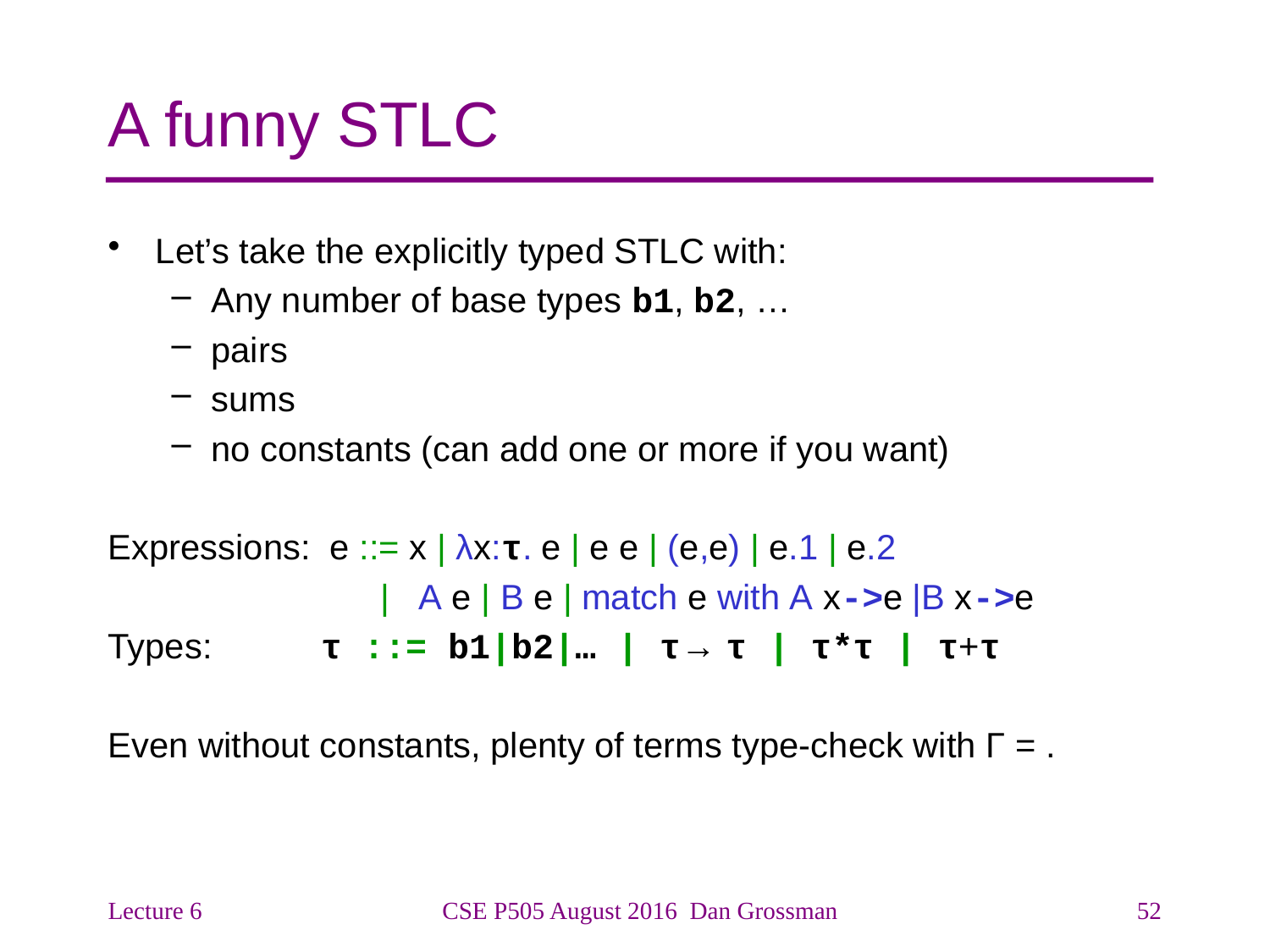

# A funny STLC
Let’s take the explicitly typed STLC with:
Any number of base types b1, b2, …
pairs
sums
no constants (can add one or more if you want)

Expressions:  e ::= x | λx:τ. e | e e | (e,e) | e.1 | e.2
                            |   A e | B e | match e with A x->e |B x->e
Types:          τ ::= b1|b2|… | τ→ τ | τ*τ | τ+τ

Even without constants, plenty of terms type-check with Γ = .
Lecture 6
CSE P505 August 2016  Dan Grossman
52